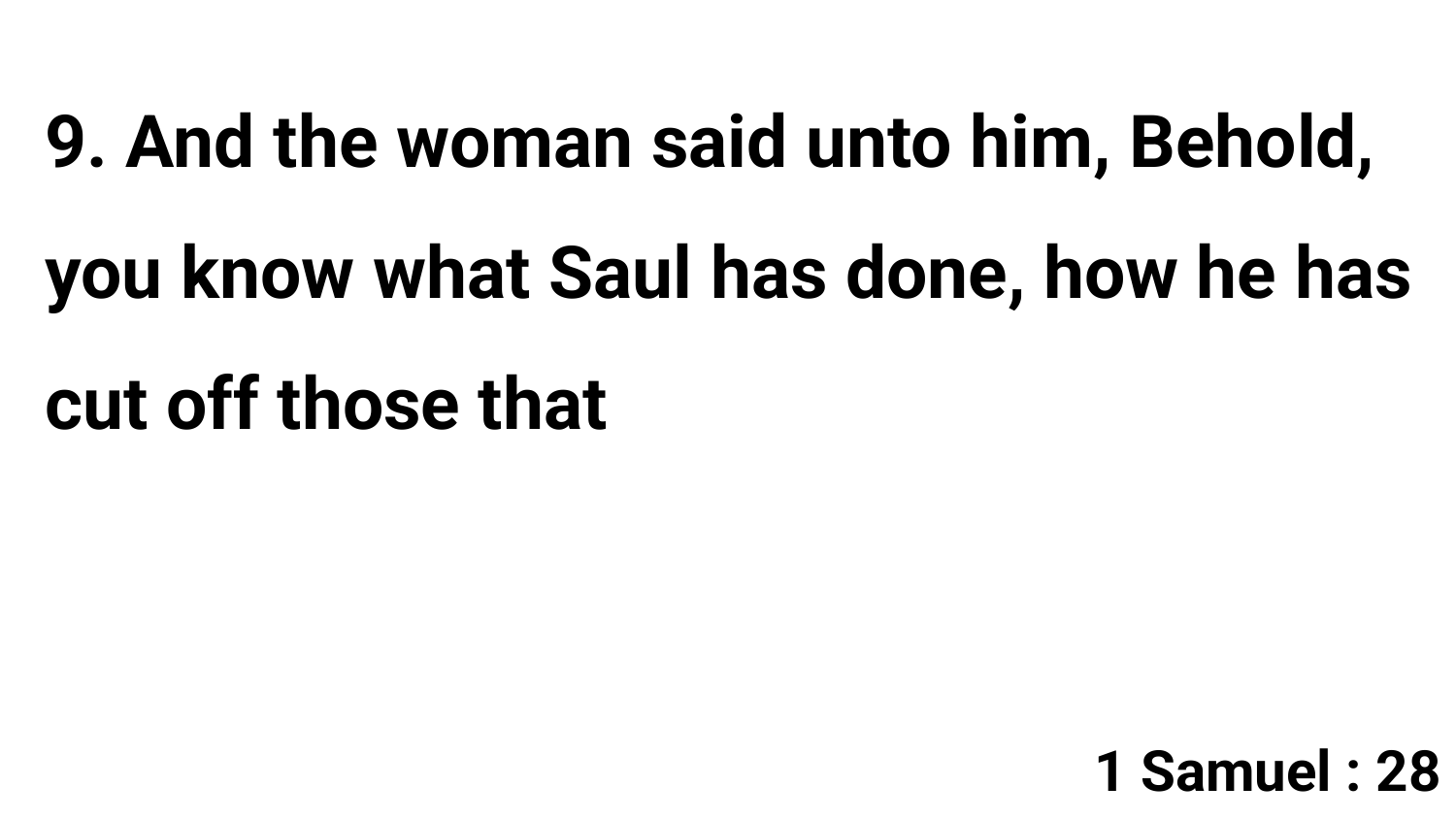

9. And the woman said unto him, Behold, you know what Saul has done, how he has cut off those that
1 Samuel : 28